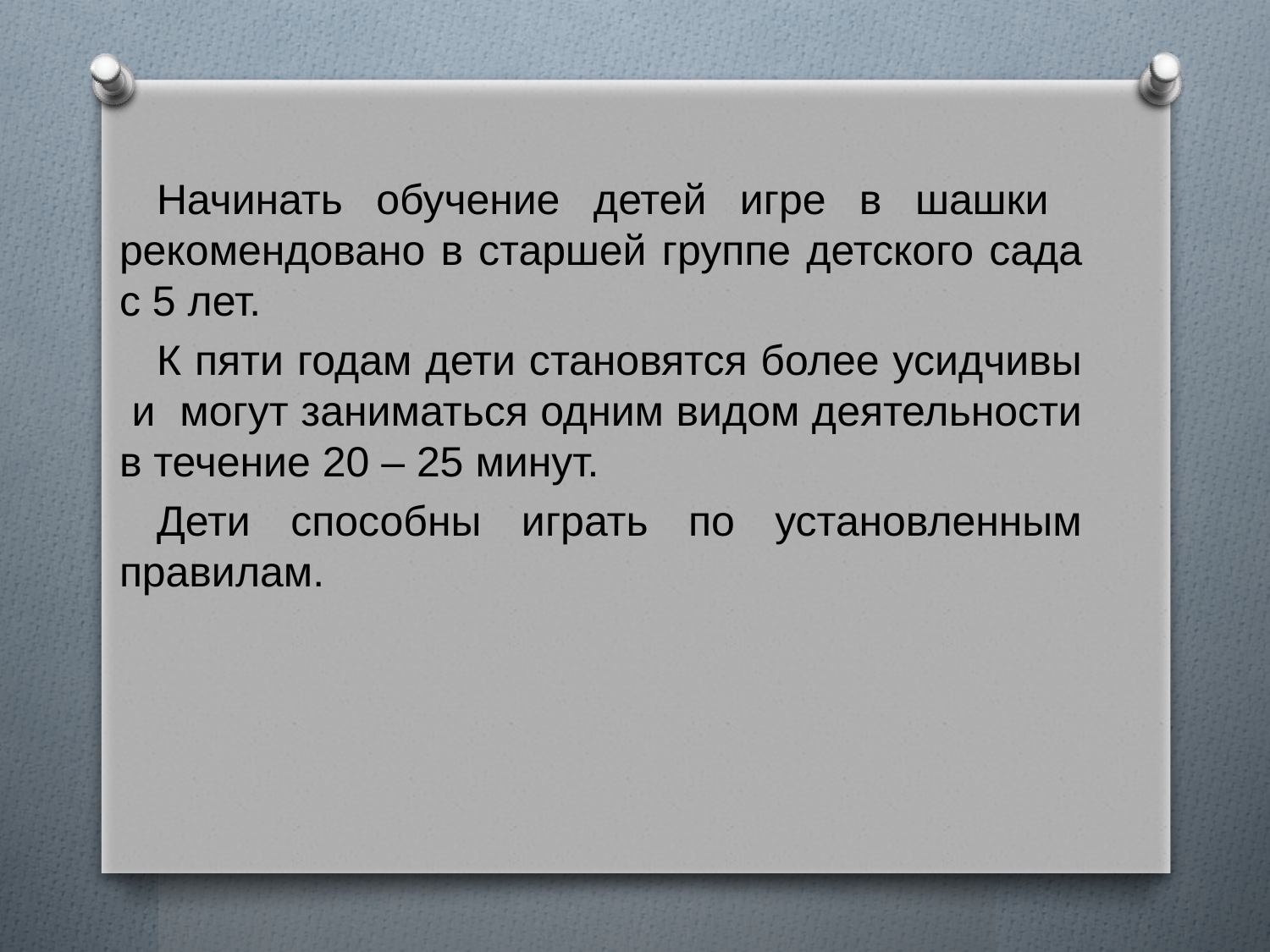

Начинать обучение детей игре в шашки  рекомендовано в старшей группе детского сада с 5 лет.
К пяти годам дети становятся более усидчивы  и  могут заниматься одним видом деятельности в течение 20 – 25 минут.
Дети способны играть по установленным правилам.